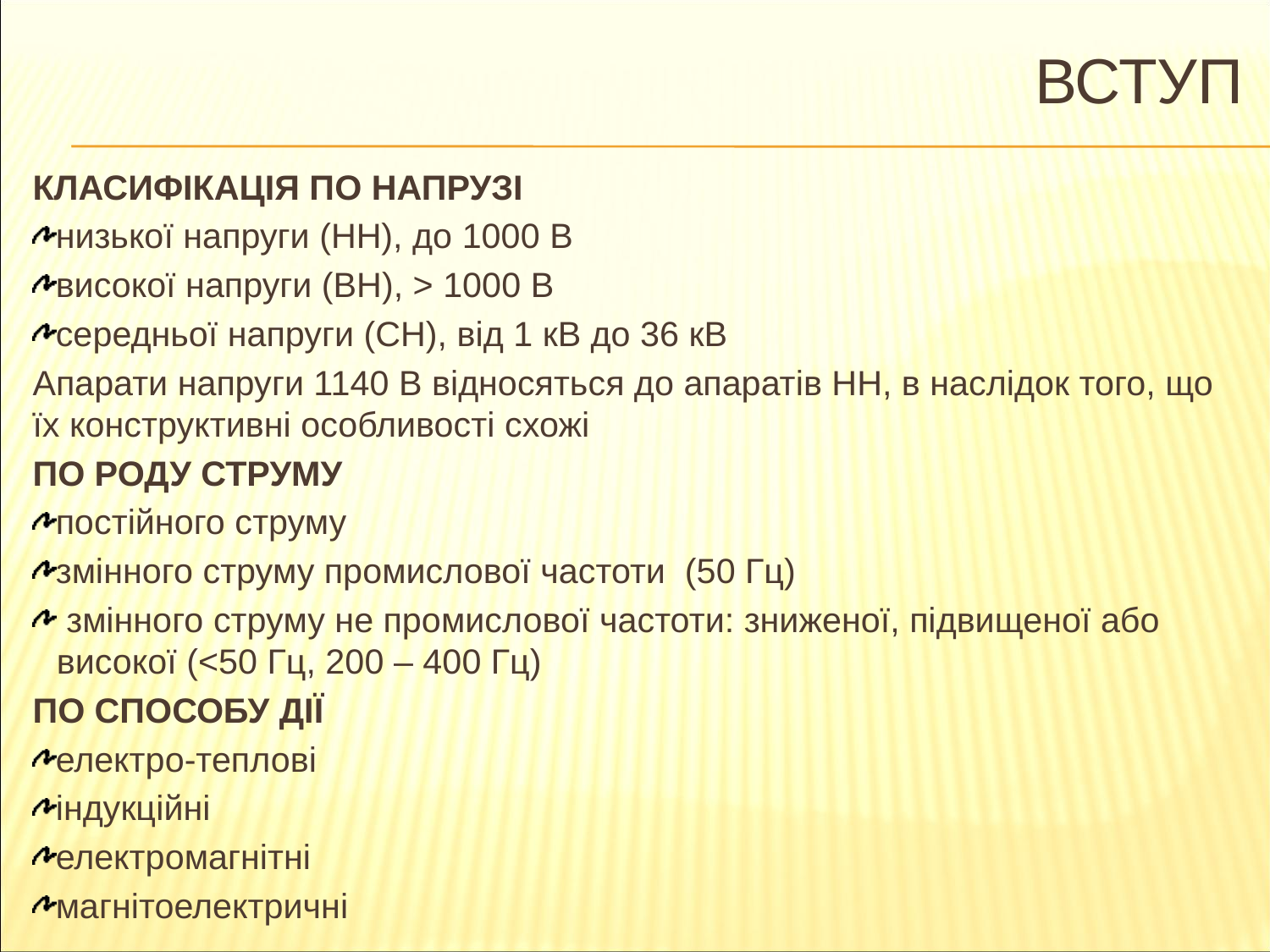

# Вступ
КЛАСИФІКАЦІЯ ПО НАПРУЗІ
низької напруги (НН), до 1000 В
високої напруги (ВН), > 1000 В
середньої напруги (СН), від 1 кВ до 36 кВ
Апарати напруги 1140 В відносяться до апаратів НН, в наслідок того, що їх конструктивні особливості схожі
ПО РОДУ СТРУМУ
постійного струму
змінного струму промислової частоти  (50 Гц)
 змінного струму не промислової частоти: зниженої, підвищеної або високої (<50 Гц, 200 – 400 Гц)
ПО СПОСОБУ ДІЇ
електро-теплові
індукційні
електромагнітні
магнітоелектричні